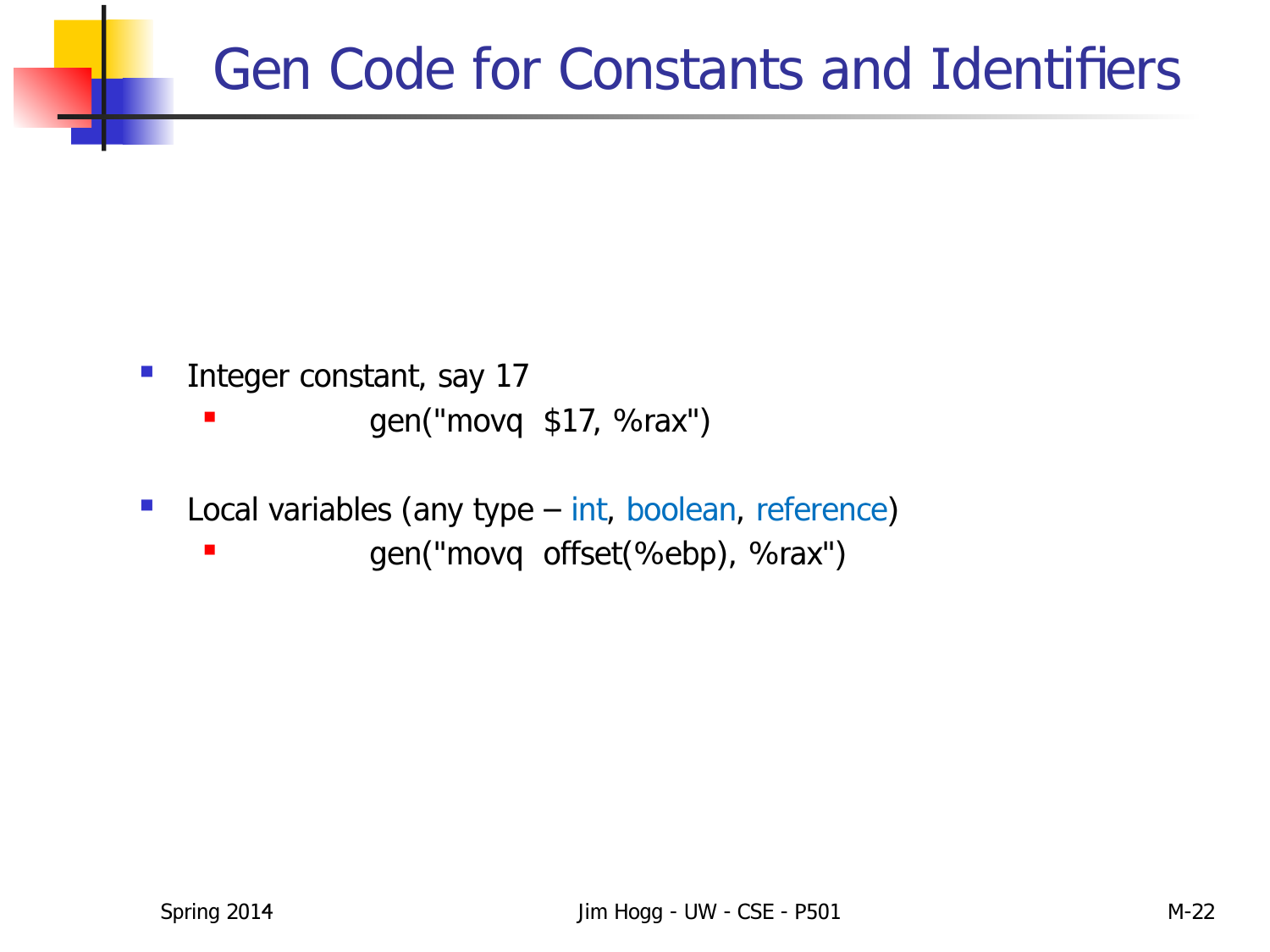

# Gen Code for Constants and Identifiers
Integer constant, say 17
	gen("movq  $17, %rax")

Local variables (any type – int, boolean, reference)
	gen("movq  offset(%ebp), %rax")
Spring 2014
Jim Hogg - UW - CSE - P501
M-22